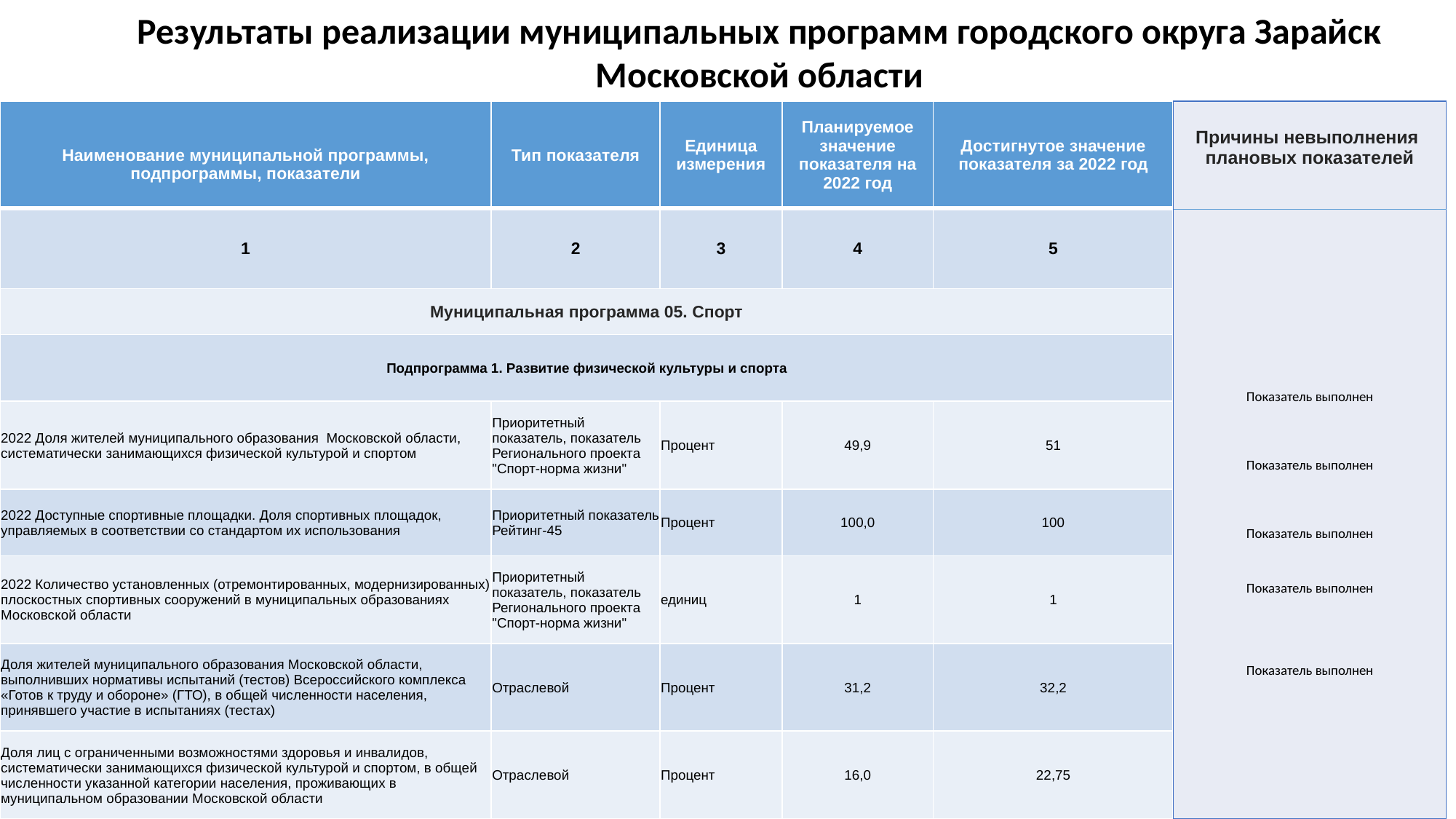

Результаты реализации муниципальных программ городского округа Зарайск Московской области
| Наименование муниципальной программы, подпрограммы, показатели | Тип показателя | Единица измерения | Планируемое значение показателя на 2022 год | Достигнутое значение показателя за 2022 год |
| --- | --- | --- | --- | --- |
| 1 | 2 | 3 | 4 | 5 |
| Муниципальная программа 05. Спорт |  |  |  |  |
| Подпрограмма 1. Развитие физической культуры и спорта |  |  |  |  |
| 2022 Доля жителей муниципального образования Московской области, систематически занимающихся физической культурой и спортом | Приоритетный показатель, показатель Регионального проекта "Спорт-норма жизни" | Процент | 49,9 | 51 |
| 2022 Доступные спортивные площадки. Доля спортивных площадок, управляемых в соответствии со стандартом их использования | Приоритетный показатель Рейтинг-45 | Процент | 100,0 | 100 |
| 2022 Количество установленных (отремонтированных, модернизированных) плоскостных спортивных сооружений в муниципальных образованиях Московской области | Приоритетный показатель, показатель Регионального проекта "Спорт-норма жизни" | единиц | 1 | 1 |
| Доля жителей муниципального образования Московской области, выполнивших нормативы испытаний (тестов) Всероссийского комплекса «Готов к труду и обороне» (ГТО), в общей численности населения, принявшего участие в испытаниях (тестах) | Отраслевой | Процент | 31,2 | 32,2 |
| Доля лиц с ограниченными возможностями здоровья и инвалидов, систематически занимающихся физической культурой и спортом, в общей численности указанной категории населения, проживающих в муниципальном образовании Московской области | Отраслевой | Процент | 16,0 | 22,75 |
| Причины невыполнения плановых показателей Показатель выполнен Показатель выполнен Показатель выполнен Показатель выполнен Показатель выполнен |
| --- |